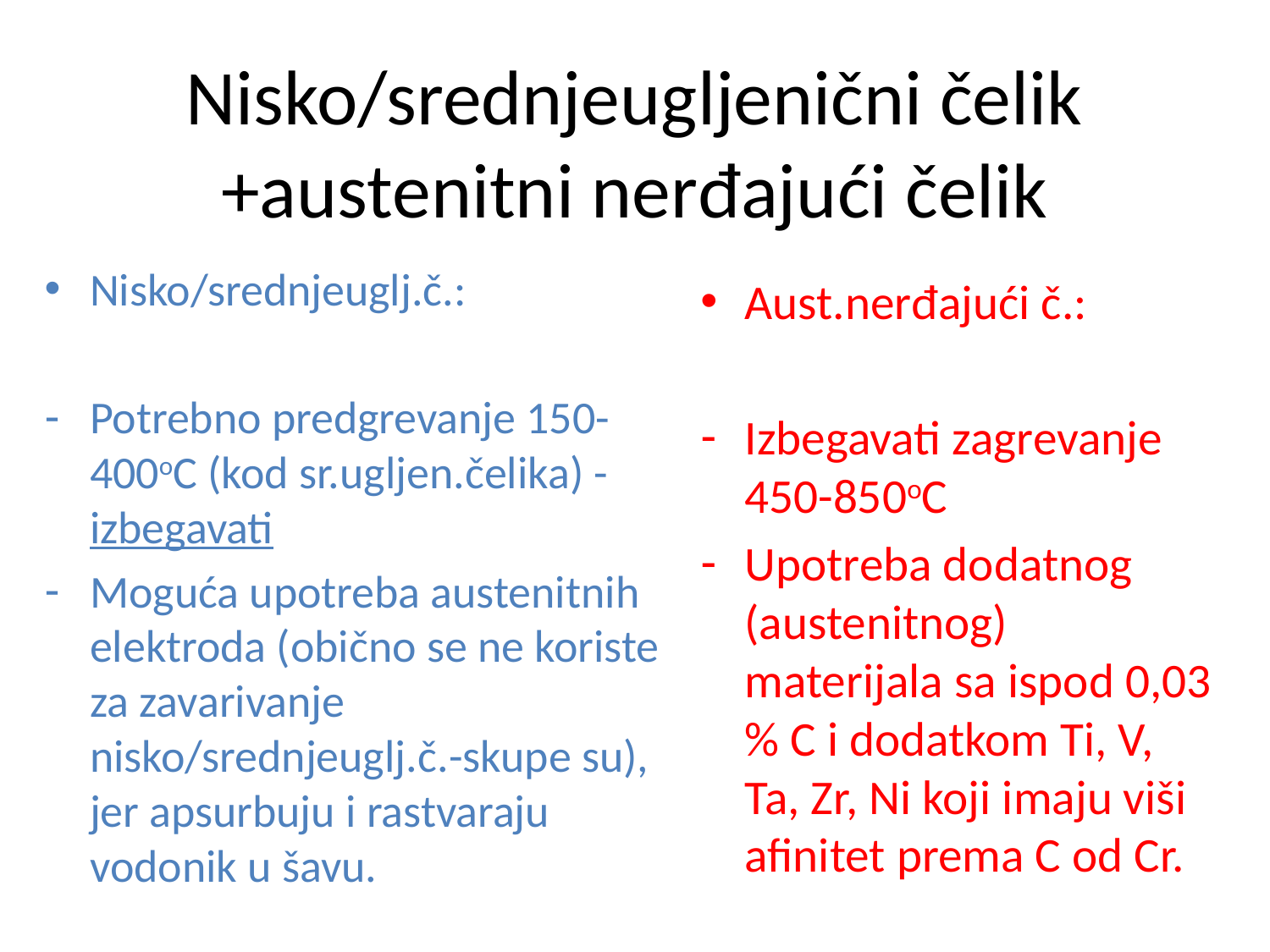

# Nisko/srednjeugljenični čelik +austenitni nerđajući čelik
Nisko/srednjeuglj.č.:

Potrebno predgrevanje 150-400oC (kod sr.ugljen.čelika) - izbegavati
Moguća upotreba austenitnih elektroda (obično se ne koriste za zavarivanje nisko/srednjeuglj.č.-skupe su), jer apsurbuju i rastvaraju vodonik u šavu.
Aust.nerđajući č.:

Izbegavati zagrevanje 450-850oC
Upotreba dodatnog (austenitnog) materijala sa ispod 0,03 % C i dodatkom Ti, V, Ta, Zr, Ni koji imaju viši afinitet prema C od Cr.